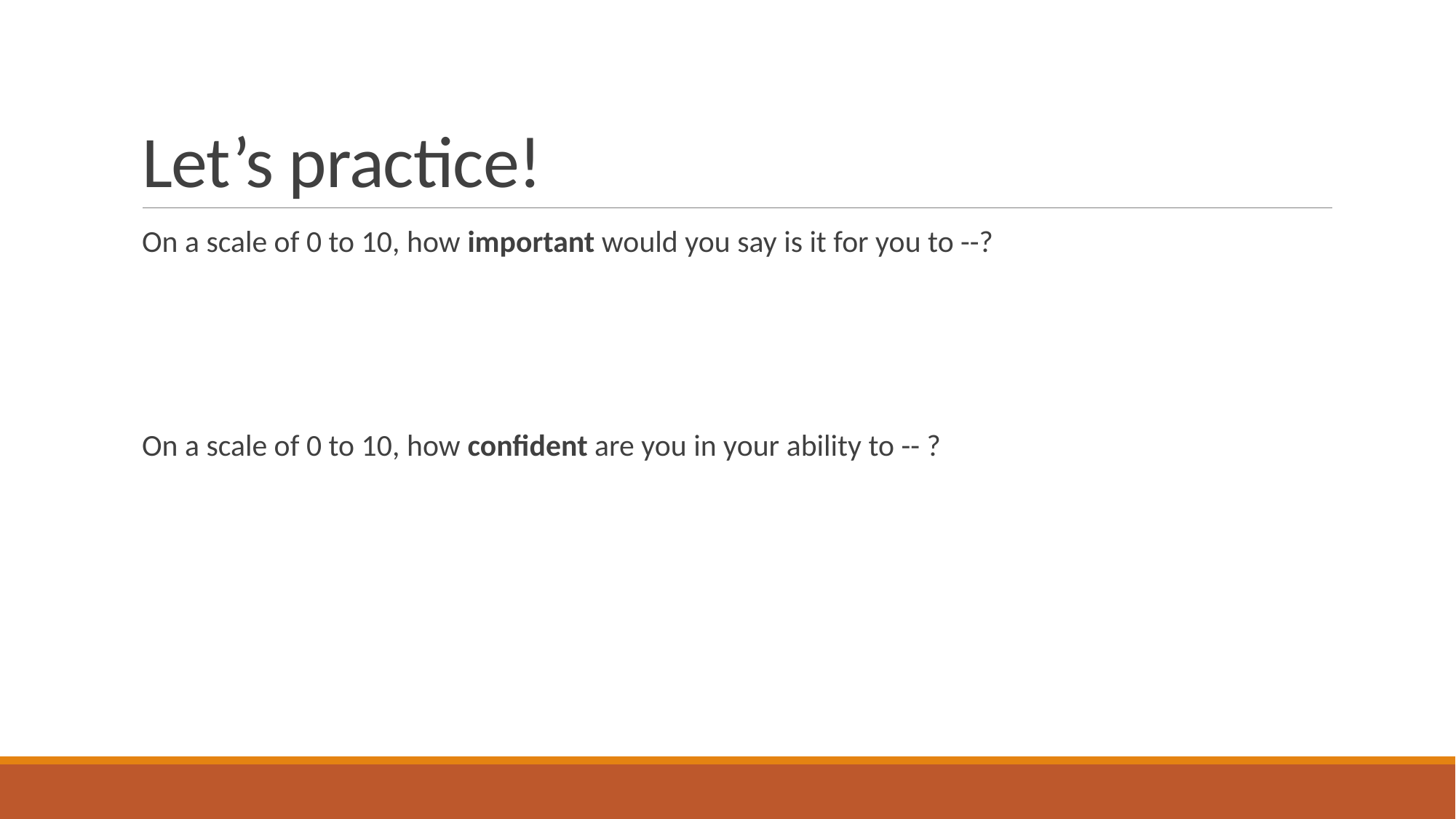

# Let’s practice!
On a scale of 0 to 10, how important would you say is it for you to --?

On a scale of 0 to 10, how confident are you in your ability to -- ?